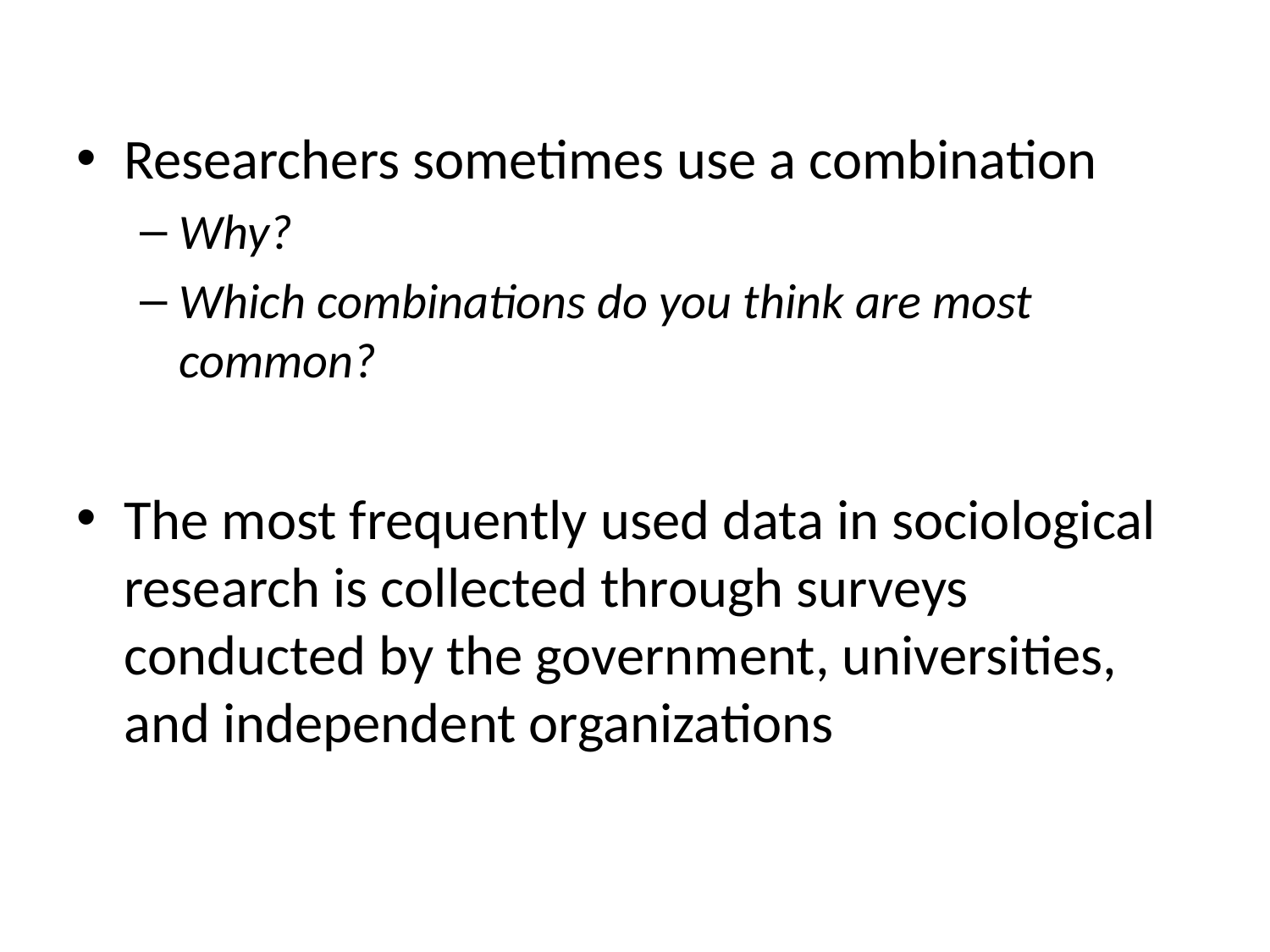

Researchers sometimes use a combination
Why?
Which combinations do you think are most common?

The most frequently used data in sociological research is collected through surveys conducted by the government, universities, and independent organizations